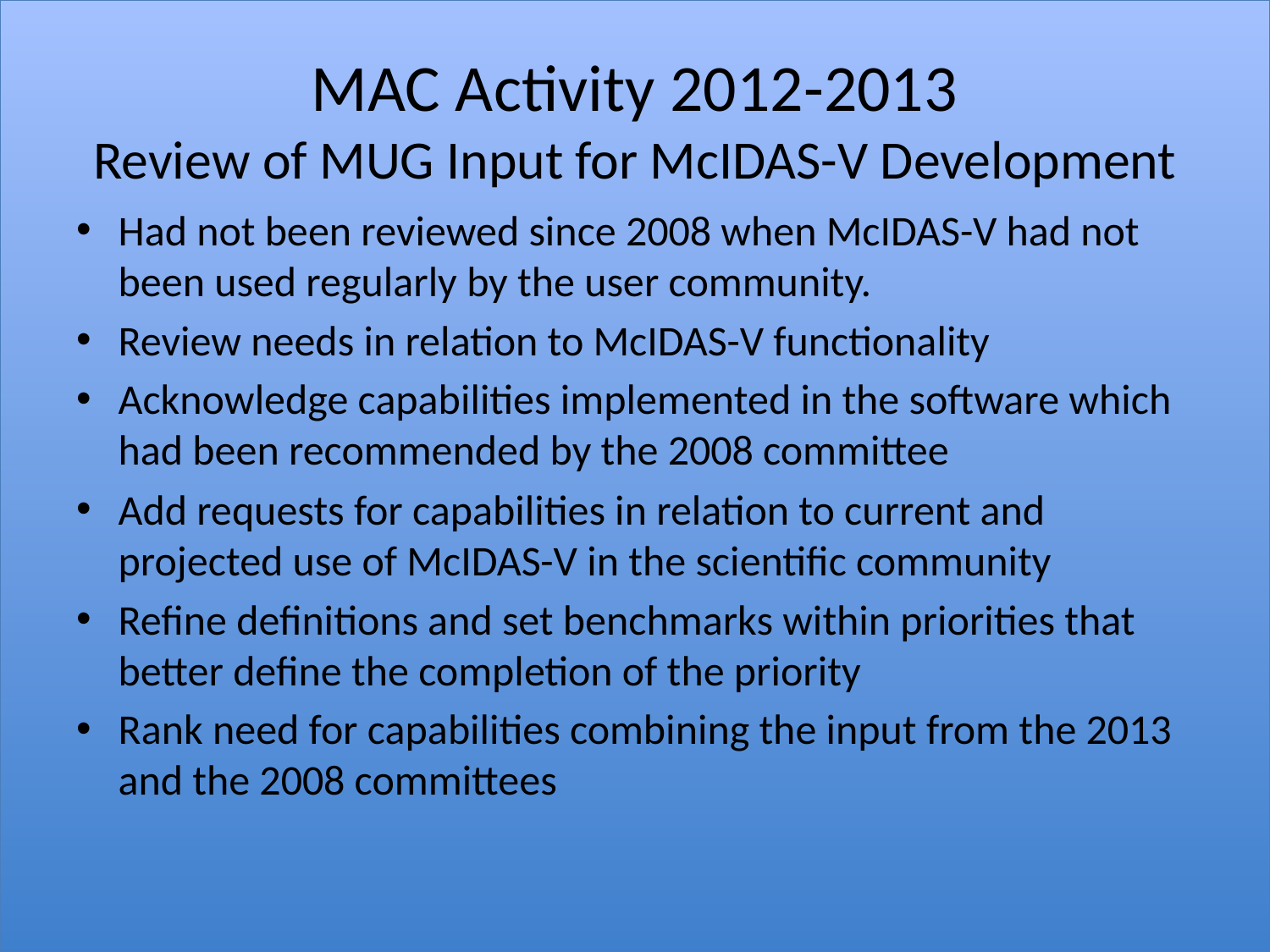

# MAC Activity 2012-2013 Review of MUG Input for McIDAS-V Development
Had not been reviewed since 2008 when McIDAS-V had not been used regularly by the user community.
Review needs in relation to McIDAS-V functionality
Acknowledge capabilities implemented in the software which had been recommended by the 2008 committee
Add requests for capabilities in relation to current and projected use of McIDAS-V in the scientific community
Refine definitions and set benchmarks within priorities that better define the completion of the priority
Rank need for capabilities combining the input from the 2013 and the 2008 committees